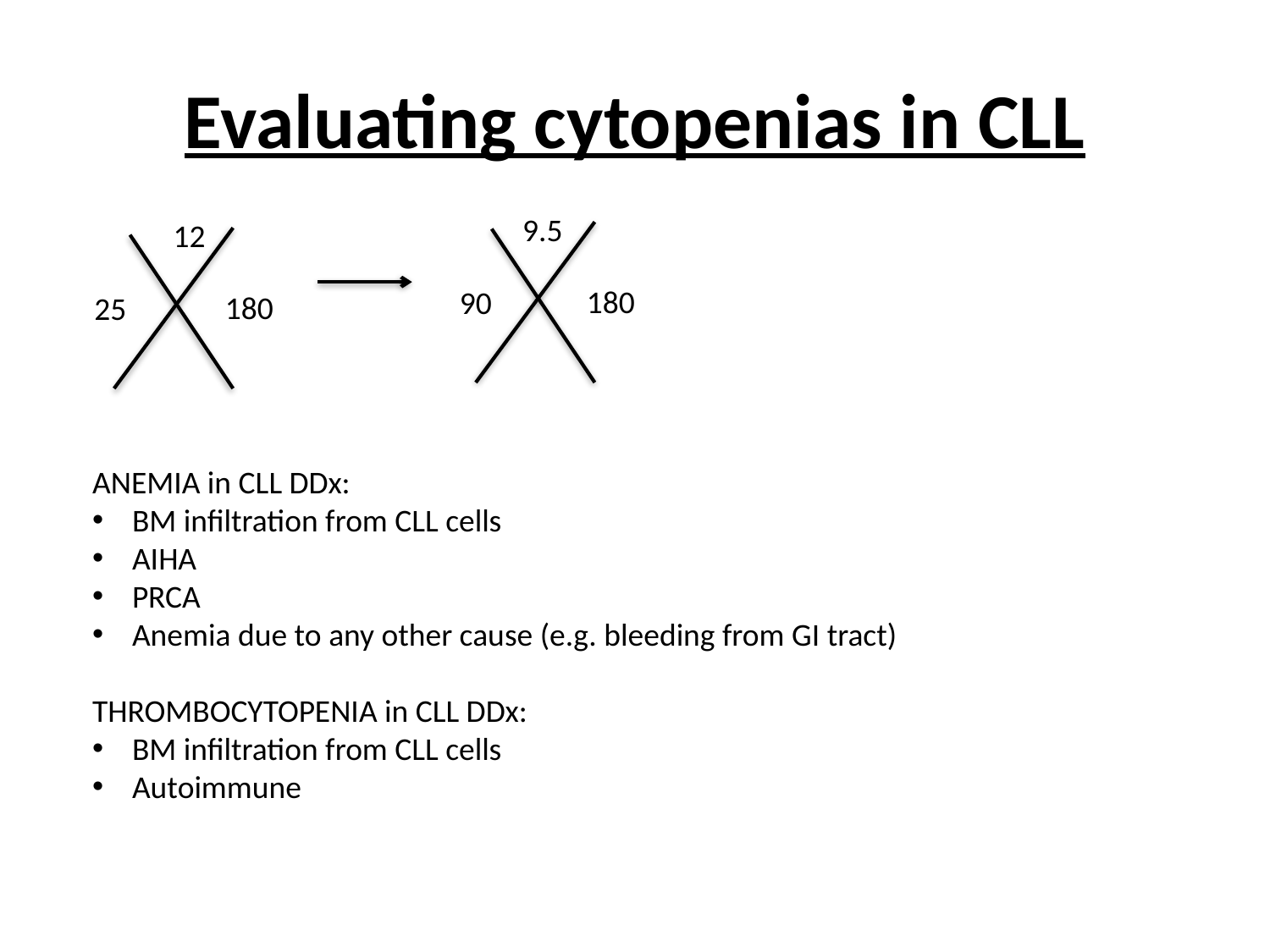

# Evaluating cytopenias in CLL
9.5
12
180
90
180
25
ANEMIA in CLL DDx:
BM infiltration from CLL cells
AIHA
PRCA
Anemia due to any other cause (e.g. bleeding from GI tract)

THROMBOCYTOPENIA in CLL DDx:
BM infiltration from CLL cells
Autoimmune